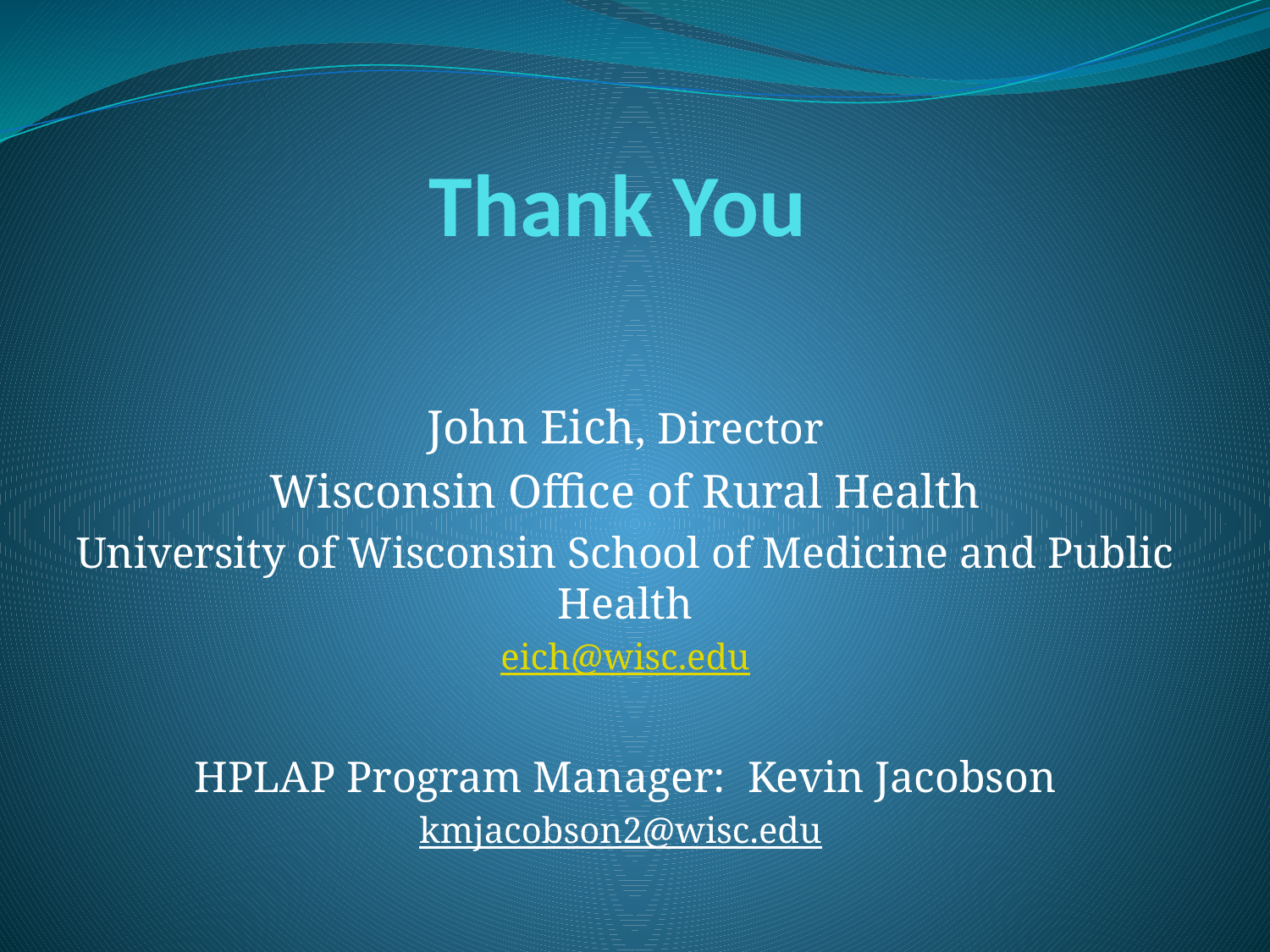

# Thank You

John Eich, Director
Wisconsin Office of Rural Health
University of Wisconsin School of Medicine and Public Health
eich@wisc.edu

HPLAP Program Manager:  Kevin Jacobson
kmjacobson2@wisc.edu